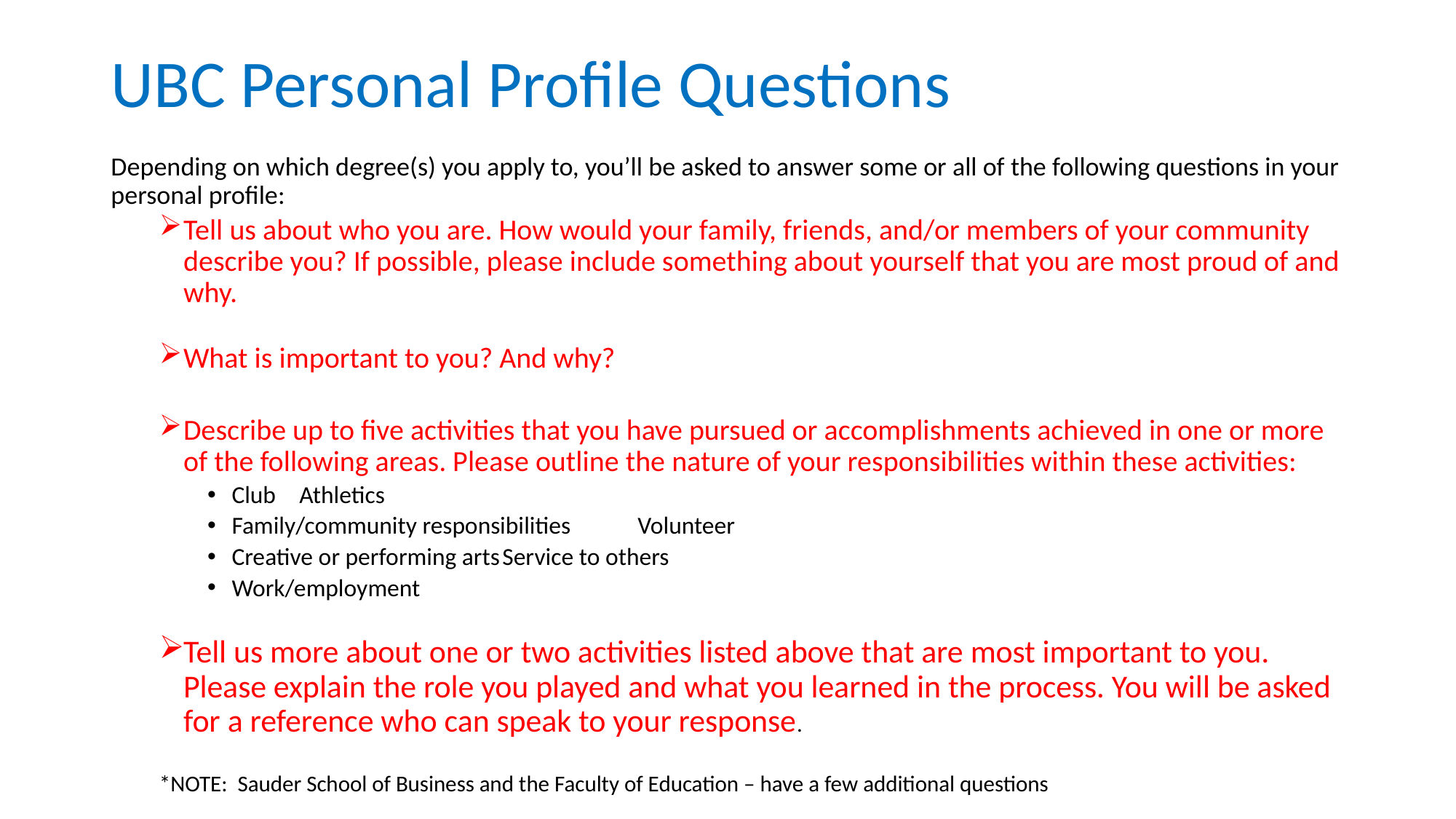

# UBC Personal Profile Questions
Depending on which degree(s) you apply to, you’ll be asked to answer some or all of the following questions in your personal profile:
Tell us about who you are. How would your family, friends, and/or members of your community describe you? If possible, please include something about yourself that you are most proud of and why.

What is important to you? And why?

Describe up to five activities that you have pursued or accomplishments achieved in one or more of the following areas. Please outline the nature of your responsibilities within these activities:
Club				Athletics
Family/community responsibilities	Volunteer
Creative or performing arts	Service to others
Work/employment

Tell us more about one or two activities listed above that are most important to you. Please explain the role you played and what you learned in the process. You will be asked for a reference who can speak to your response.

*NOTE:  Sauder School of Business and the Faculty of Education – have a few additional questions